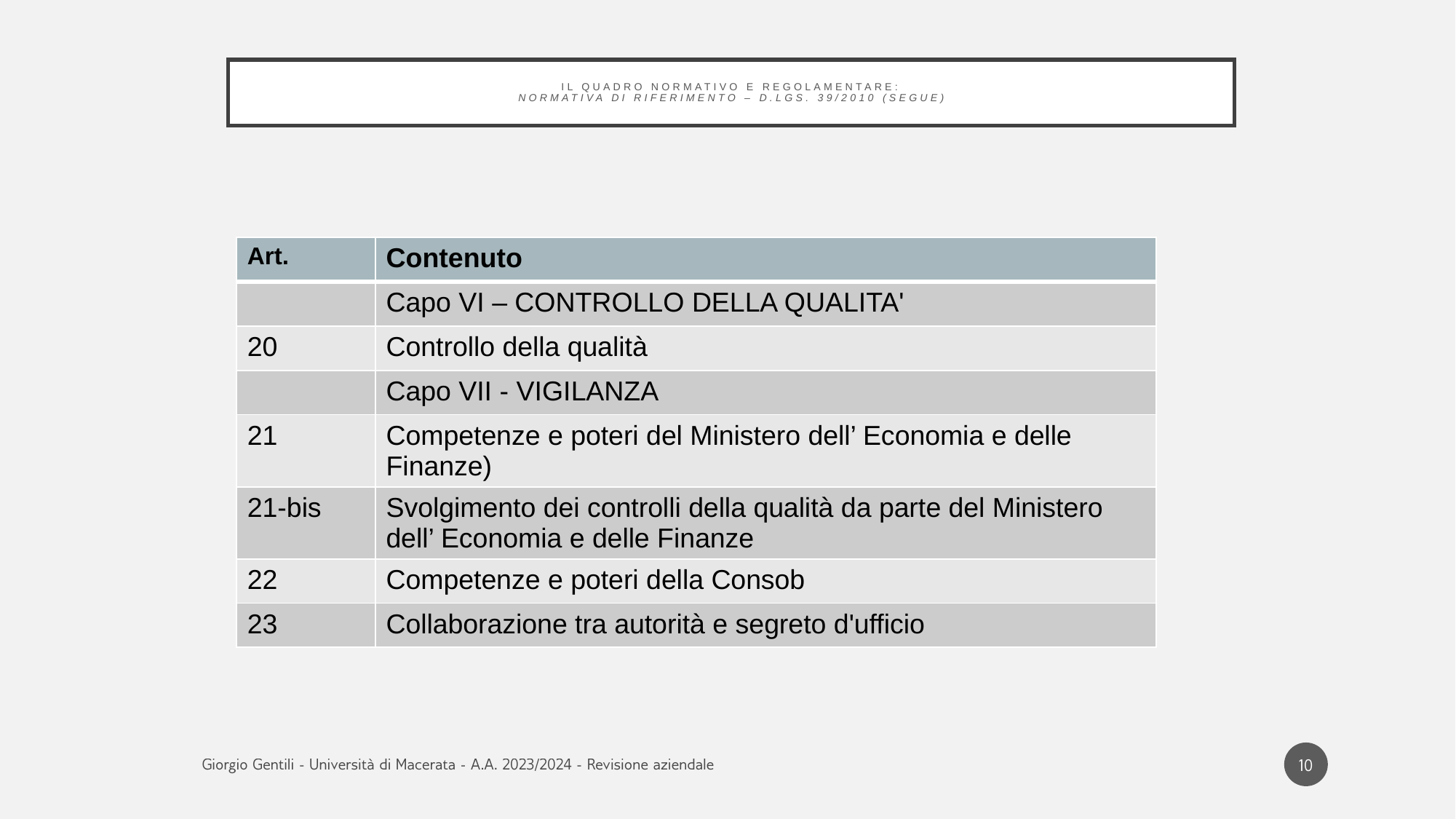

# Il quadro normativo e regolamentare: normativa di riferimento – D.Lgs. 39/2010 (segue)
| Art. | Contenuto |
| --- | --- |
|  | Capo VI – CONTROLLO DELLA QUALITA' |
| 20 | Controllo della qualità |
|  | Capo VII - VIGILANZA |
| 21 | Competenze e poteri del Ministero dell’ Economia e delle Finanze) |
| 21-bis | Svolgimento dei controlli della qualità da parte del Ministero dell’ Economia e delle Finanze |
| 22 | Competenze e poteri della Consob |
| 23 | Collaborazione tra autorità e segreto d'ufficio |
10
Giorgio Gentili - Università di Macerata - A.A. 2023/2024 - Revisione aziendale